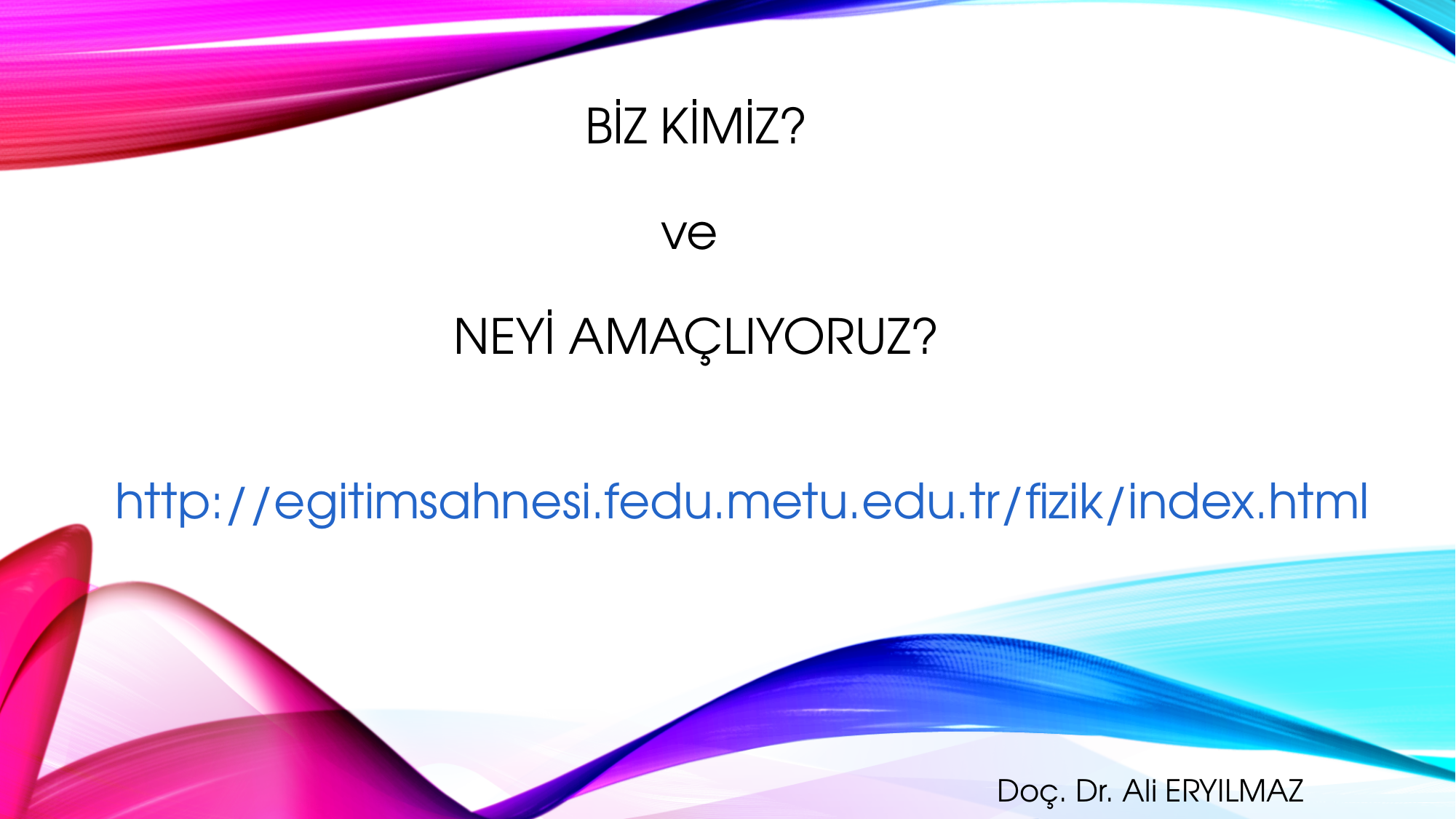

# Biz kimiz? ve Neyi Amaçlıyoruz?
http://egitimsahnesi.fedu.metu.edu.tr/fizik/index.html
Doç. Dr. Ali ERYILMAZ